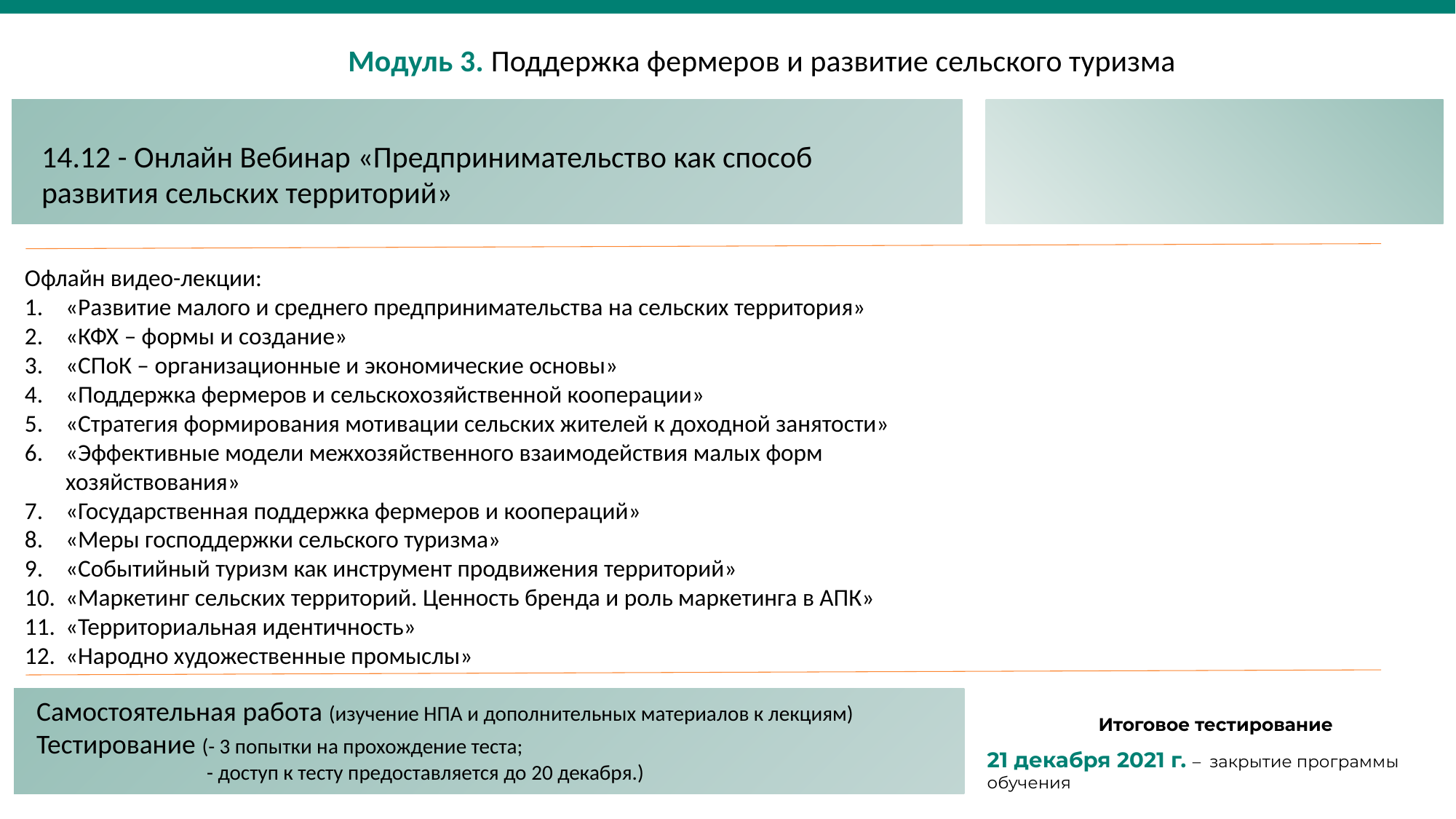

Модуль 3. Поддержка фермеров и развитие сельского туризма

14.12 - Онлайн Вебинар «Предпринимательство как способ развития сельских территорий»
Офлайн видео-лекции:
«Развитие малого и среднего предпринимательства на сельских территория»
«КФХ – формы и создание»
«СПоК – организационные и экономические основы»
«Поддержка фермеров и сельскохозяйственной кооперации»
«Стратегия формирования мотивации сельских жителей к доходной занятости»
«Эффективные модели межхозяйственного взаимодействия малых форм хозяйствования»
«Государственная поддержка фермеров и коопераций»
«Меры господдержки сельского туризма»
«Событийный туризм как инструмент продвижения территорий»
«Маркетинг сельских территорий. Ценность бренда и роль маркетинга в АПК»
«Территориальная идентичность»
«Народно художественные промыслы»

Самостоятельная работа (изучение НПА и дополнительных материалов к лекциям)
Тестирование (- 3 попытки на прохождение теста;
                                    - доступ к тесту предоставляется до 20 декабря.)

Итоговое тестирование
21 декабря 2021 г. –  закрытие программы обучения